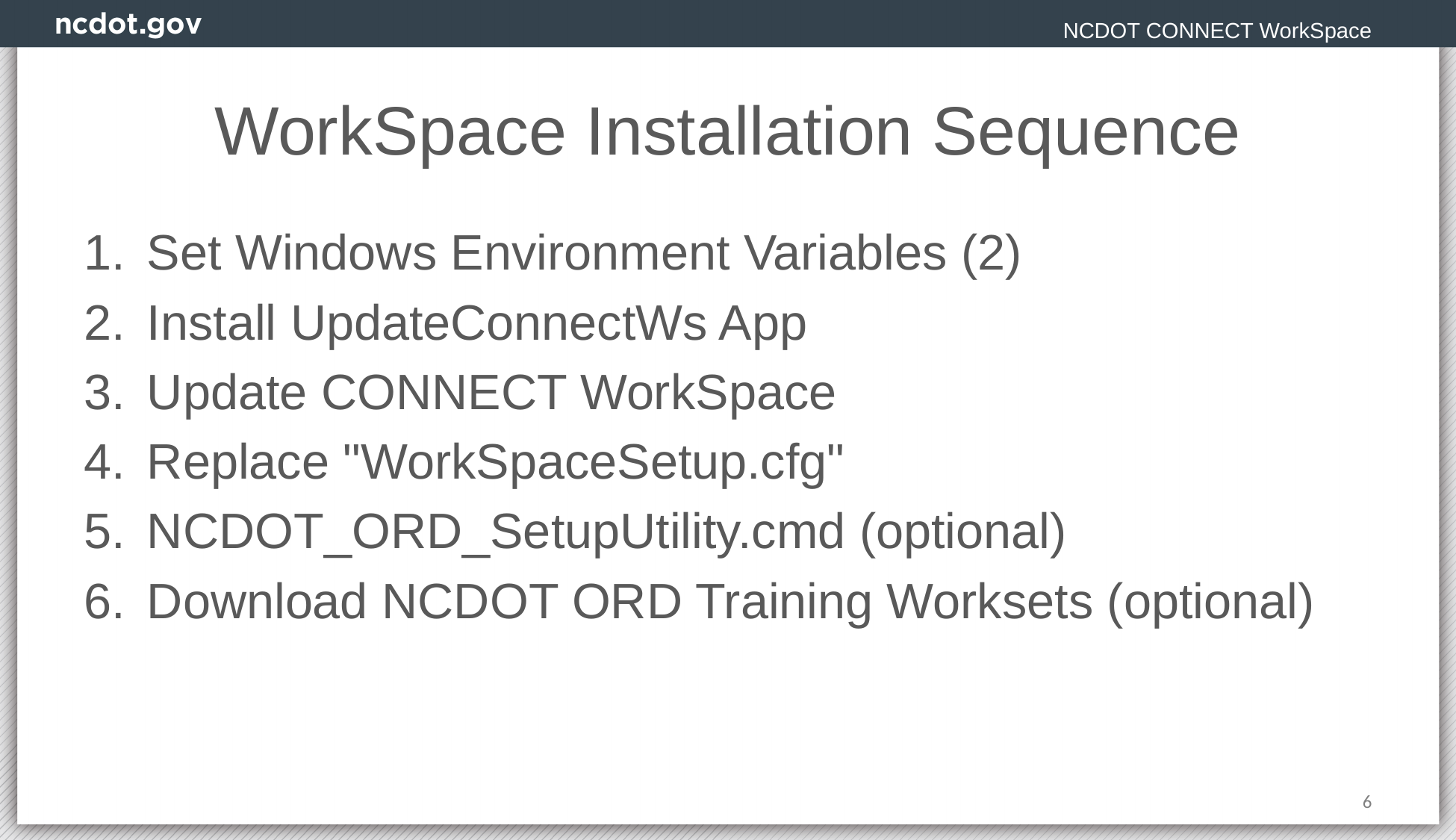

NCDOT CONNECT WorkSpace
# WorkSpace Installation Sequence
Set Windows Environment Variables (2)
Install UpdateConnectWs App
Update CONNECT WorkSpace
Replace "WorkSpaceSetup.cfg"
NCDOT_ORD_SetupUtility.cmd (optional)
Download NCDOT ORD Training Worksets (optional)
6